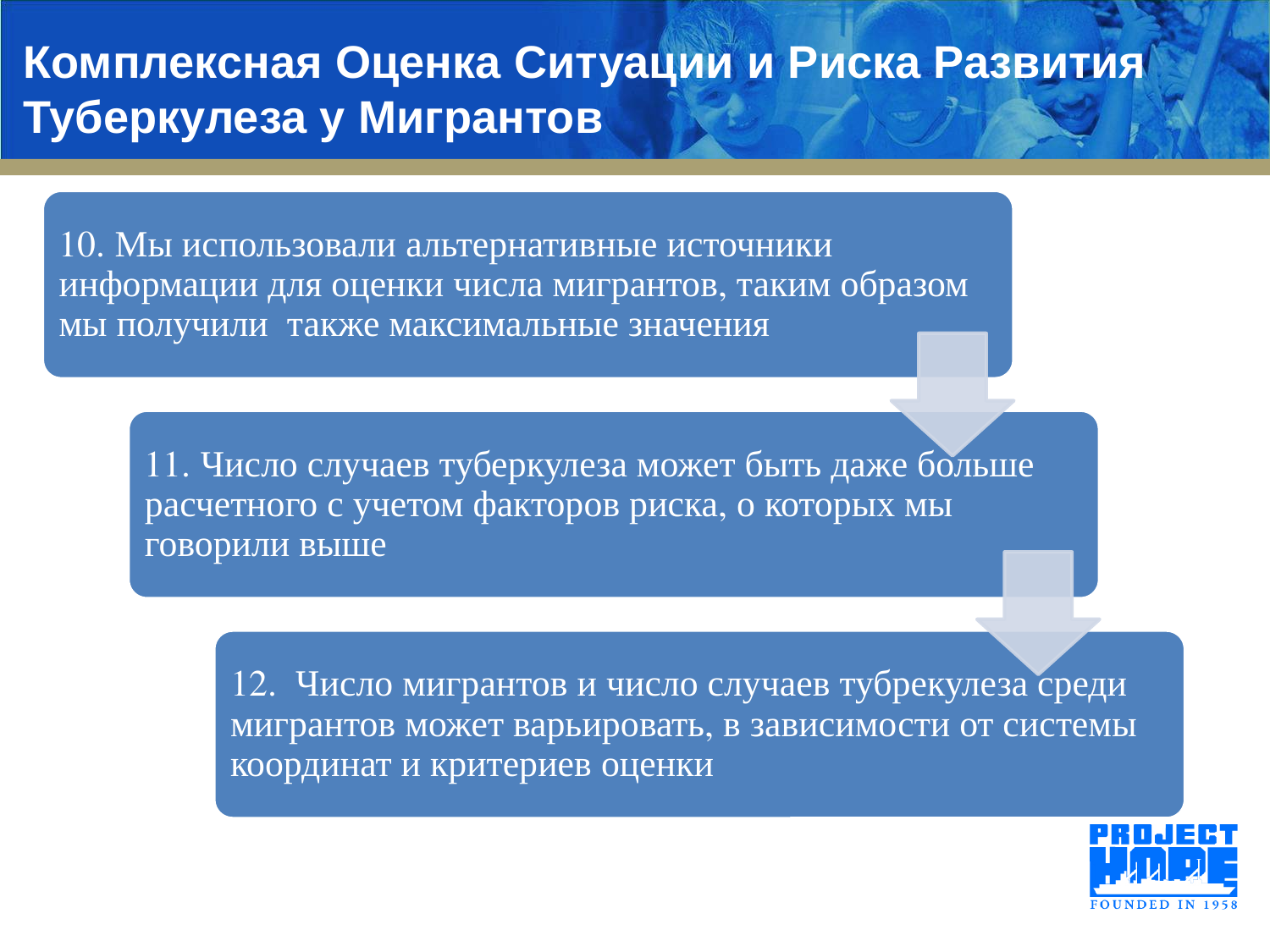

# Комплексная Оценка Ситуации и Риска Развития Туберкулеза у Мигрантов
10. Мы использовали альтернативные источники информации для оценки числа мигрантов, таким образом мы получили  также максимальные значения
11. Число случаев туберкулеза может быть даже больше расчетного с учетом факторов риска, о которых мы говорили выше
12.  Число мигрантов и число случаев тубрекулеза среди мигрантов может варьировать, в зависимости от системы координат и критериев оценки